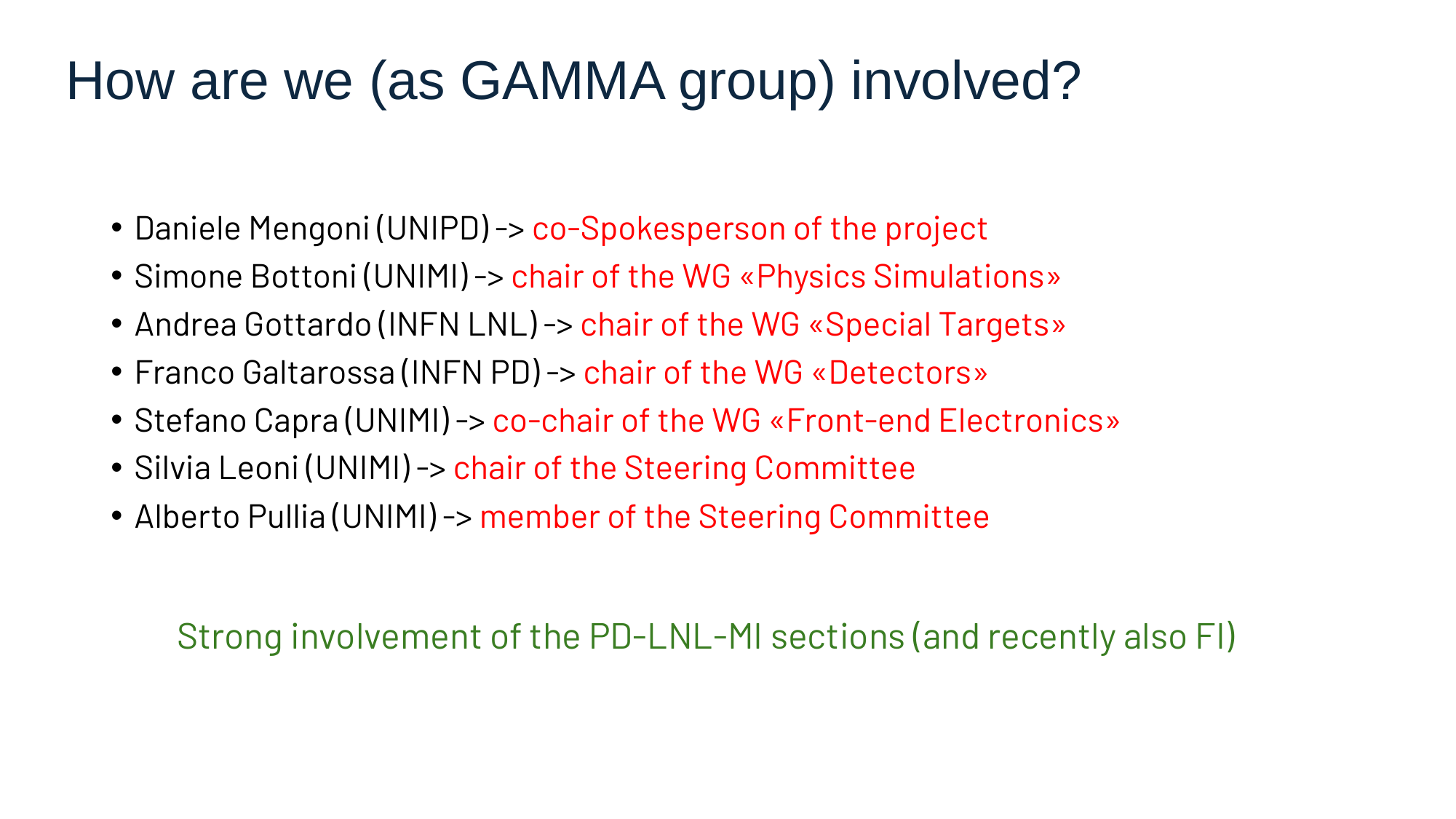

How are we (as GAMMA group) involved?
Daniele Mengoni (UNIPD) -> co-Spokesperson of the project
Simone Bottoni (UNIMI) -> chair of the WG «Physics Simulations»
Andrea Gottardo (INFN LNL) -> chair of the WG «Special Targets»
Franco Galtarossa (INFN PD) -> chair of the WG «Detectors»
Stefano Capra (UNIMI) -> co-chair of the WG «Front-end Electronics»
Silvia Leoni (UNIMI) -> chair of the Steering Committee
Alberto Pullia (UNIMI) -> member of the Steering Committee

Strong involvement of the PD-LNL-MI sections (and recently also FI)